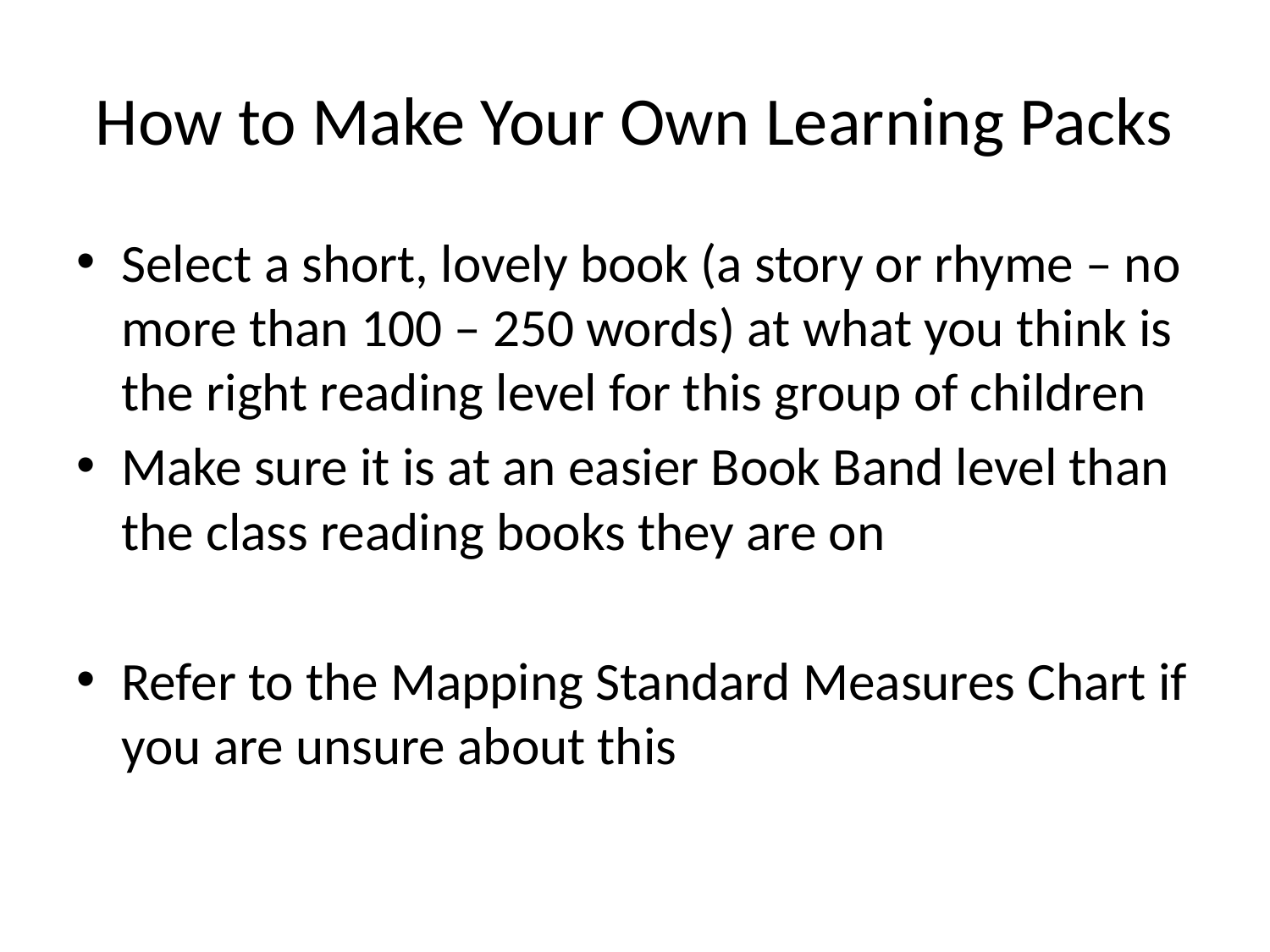

# How to Make Your Own Learning Packs
Select a short, lovely book (a story or rhyme – no more than 100 – 250 words) at what you think is the right reading level for this group of children
Make sure it is at an easier Book Band level than the class reading books they are on

Refer to the Mapping Standard Measures Chart if you are unsure about this